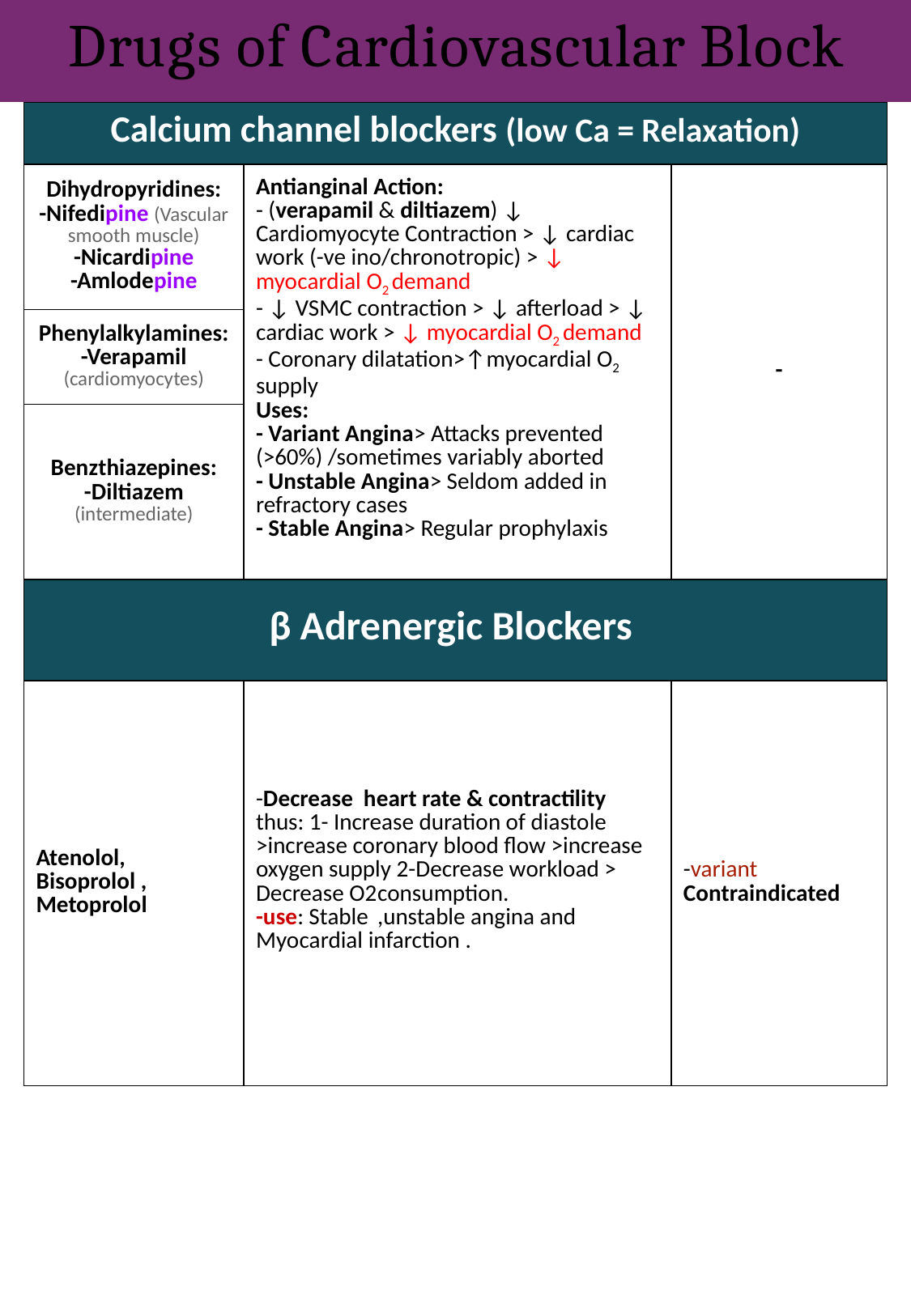

Drugs of Cardiovascular Block
| Calcium channel blockers (low Ca = Relaxation) |  |  |
| --- | --- | --- |
| Dihydropyridines: -Nifedipine (Vascular smooth muscle) -Nicardipine -Amlodepine | Antianginal Action: - (verapamil & diltiazem) ↓ Cardiomyocyte Contraction > ↓ cardiac work (-ve ino/chronotropic) > ↓ myocardial O2 demand - ↓ VSMC contraction > ↓ afterload > ↓ cardiac work > ↓ myocardial O2 demand - Coronary dilatation>↑myocardial O2 supply Uses: - Variant Angina> Attacks prevented (>60%) /sometimes variably aborted - Unstable Angina> Seldom added in refractory cases - Stable Angina> Regular prophylaxis | - |
| Phenylalkylamines: -Verapamil (cardiomyocytes) |  |  |
| Benzthiazepines: -Diltiazem (intermediate) |  |  |
| β Adrenergic Blockers |  |  |
| Atenolol, Bisoprolol , Metoprolol | -Decrease heart rate & contractility thus: 1- Increase duration of diastole >increase coronary blood flow >increase oxygen supply 2-Decrease workload > Decrease O2 consumption. -use: Stable ,unstable angina and Myocardial infarction . | -variant Contraindicated |
|  |  |  |
|  |  |  |
|  |  |  |